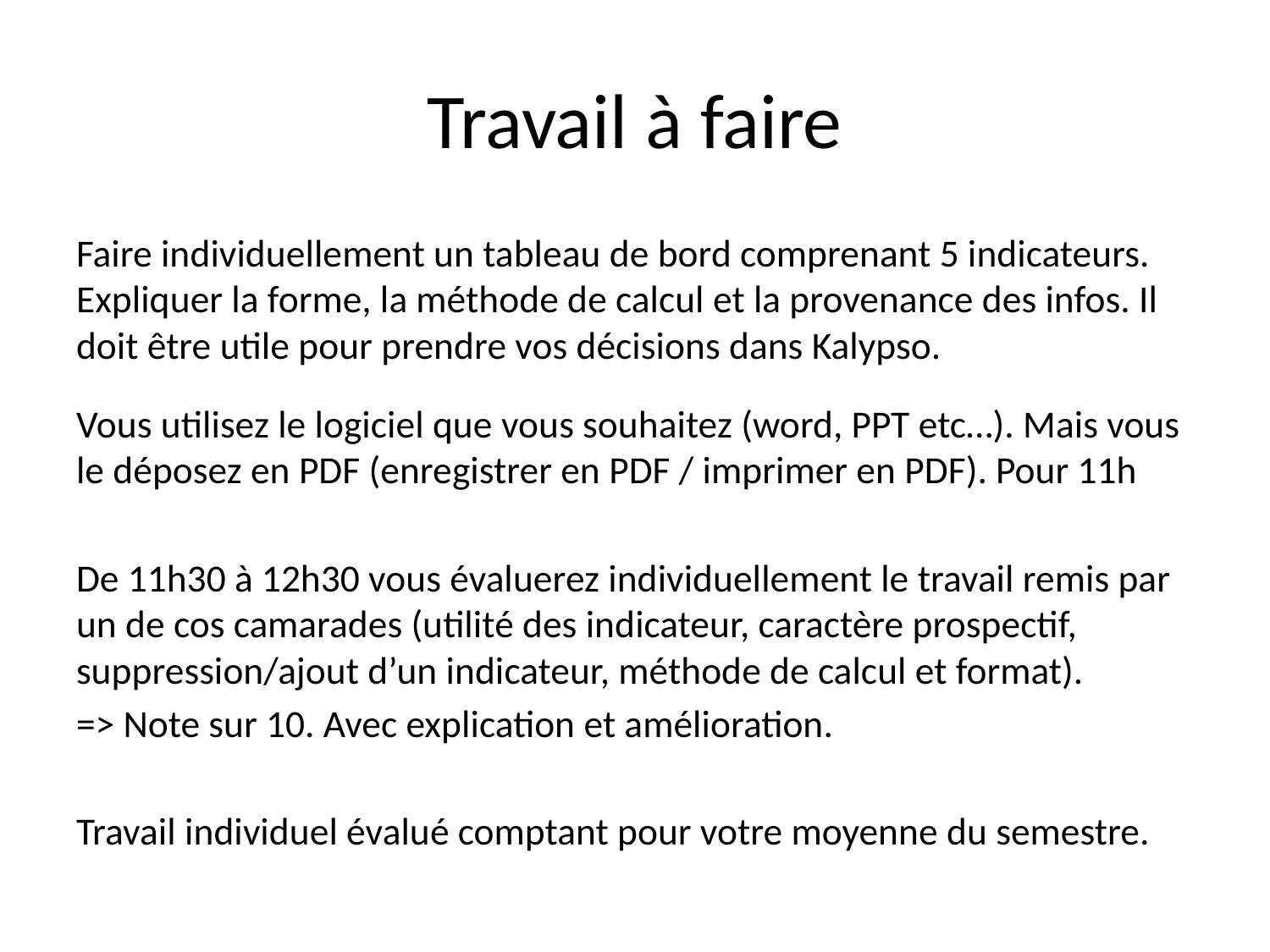

# Travail à faire
Faire individuellement un tableau de bord comprenant 5 indicateurs. Expliquer la forme, la méthode de calcul et la provenance des infos. Il doit être utile pour prendre vos décisions dans Kalypso.

Vous utilisez le logiciel que vous souhaitez (word, PPT etc…). Mais vous le déposez en PDF (enregistrer en PDF / imprimer en PDF). Pour 11h

De 11h30 à 12h30 vous évaluerez individuellement le travail remis par un de cos camarades (utilité des indicateur, caractère prospectif, suppression/ajout d’un indicateur, méthode de calcul et format).
=> Note sur 10. Avec explication et amélioration.

Travail individuel évalué comptant pour votre moyenne du semestre.